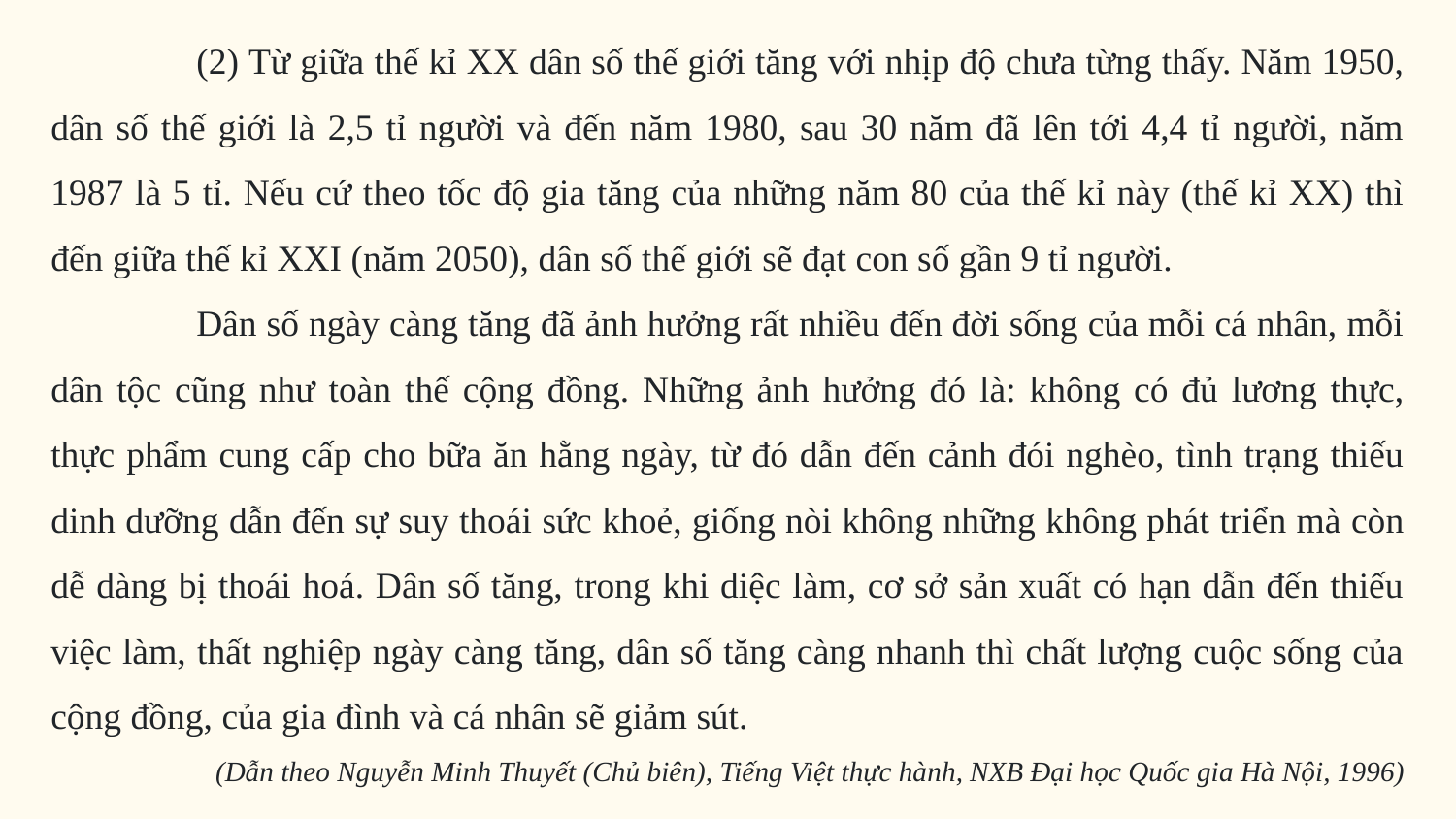

(2) Từ giữa thế kỉ XX dân số thế giới tăng với nhịp độ chưa từng thấy. Năm 1950, dân số thế giới là 2,5 tỉ người và đến năm 1980, sau 30 năm đã lên tới 4,4 tỉ người, năm 1987 là 5 tỉ. Nếu cứ theo tốc độ gia tăng của những năm 80 của thế kỉ này (thế kỉ XX) thì đến giữa thế kỉ XXI (năm 2050), dân số thế giới sẽ đạt con số gần 9 tỉ người.
	Dân số ngày càng tăng đã ảnh hưởng rất nhiều đến đời sống của mỗi cá nhân, mỗi dân tộc cũng như toàn thế cộng đồng. Những ảnh hưởng đó là: không có đủ lương thực, thực phẩm cung cấp cho bữa ăn hằng ngày, từ đó dẫn đến cảnh đói nghèo, tình trạng thiếu dinh dưỡng dẫn đến sự suy thoái sức khoẻ, giống nòi không những không phát triển mà còn dễ dàng bị thoái hoá. Dân số tăng, trong khi diệc làm, cơ sở sản xuất có hạn dẫn đến thiếu việc làm, thất nghiệp ngày càng tăng, dân số tăng càng nhanh thì chất lượng cuộc sống của cộng đồng, của gia đình và cá nhân sẽ giảm sút.
(Dẫn theo Nguyễn Minh Thuyết (Chủ biên), Tiếng Việt thực hành, NXB Đại học Quốc gia Hà Nội, 1996)